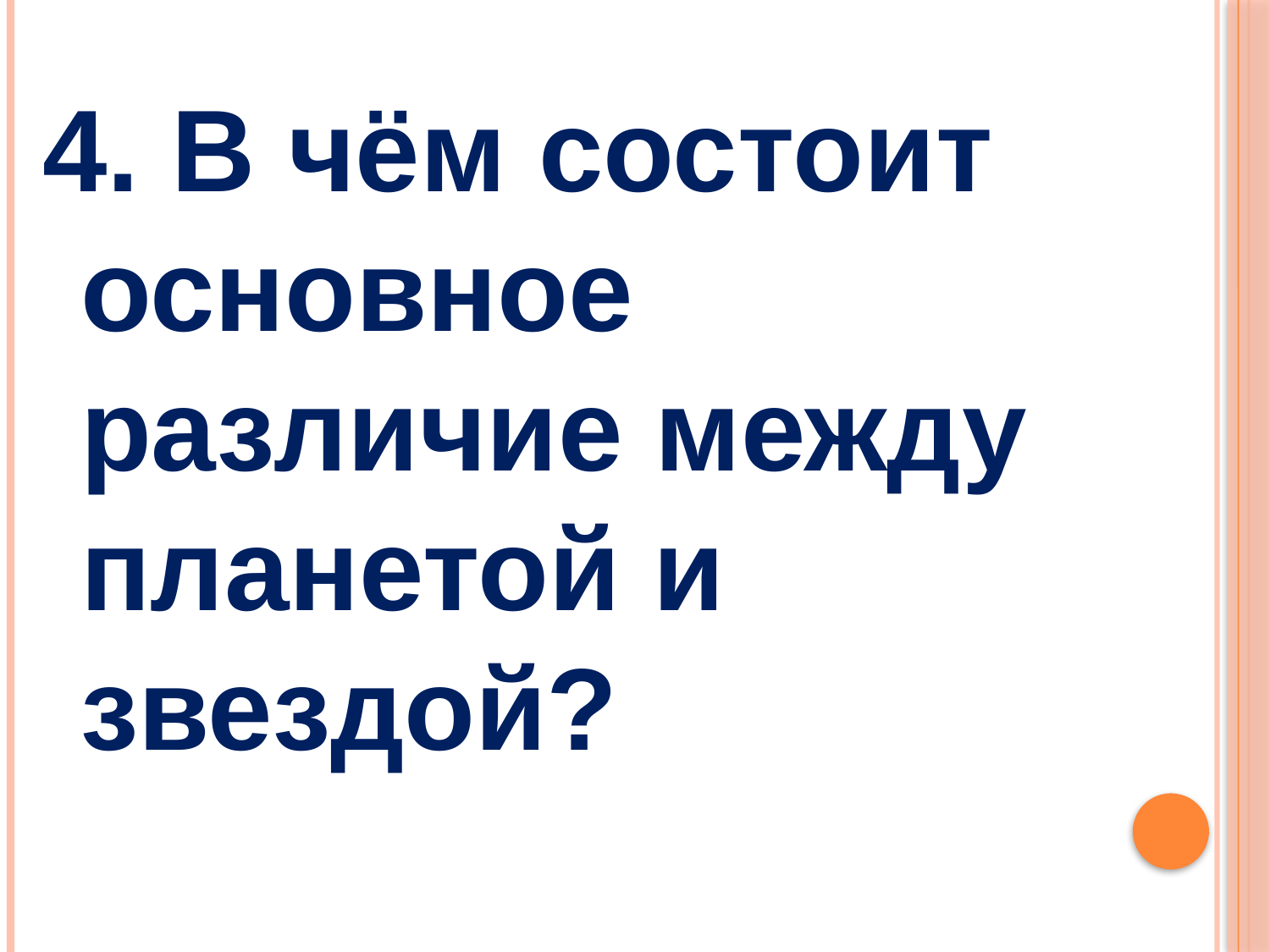

4. В чём состоит основное различие между планетой и звездой?